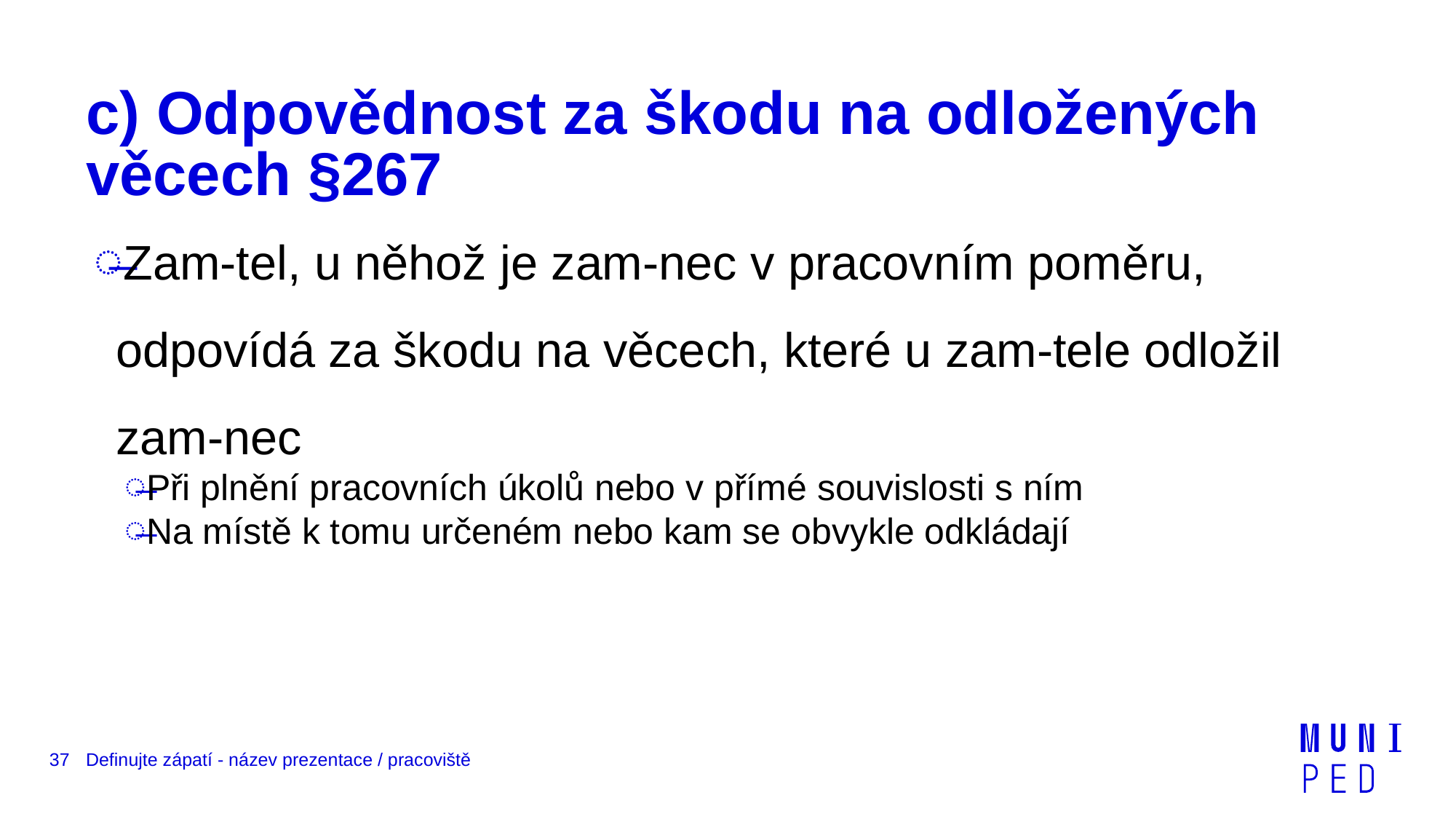

# c) Odpovědnost za škodu na odložených věcech §267
Zam-tel, u něhož je zam-nec v pracovním poměru, odpovídá za škodu na věcech, které u zam-tele odložil zam-nec
Při plnění pracovních úkolů nebo v přímé souvislosti s ním
Na místě k tomu určeném nebo kam se obvykle odkládají

37
Definujte zápatí - název prezentace / pracoviště